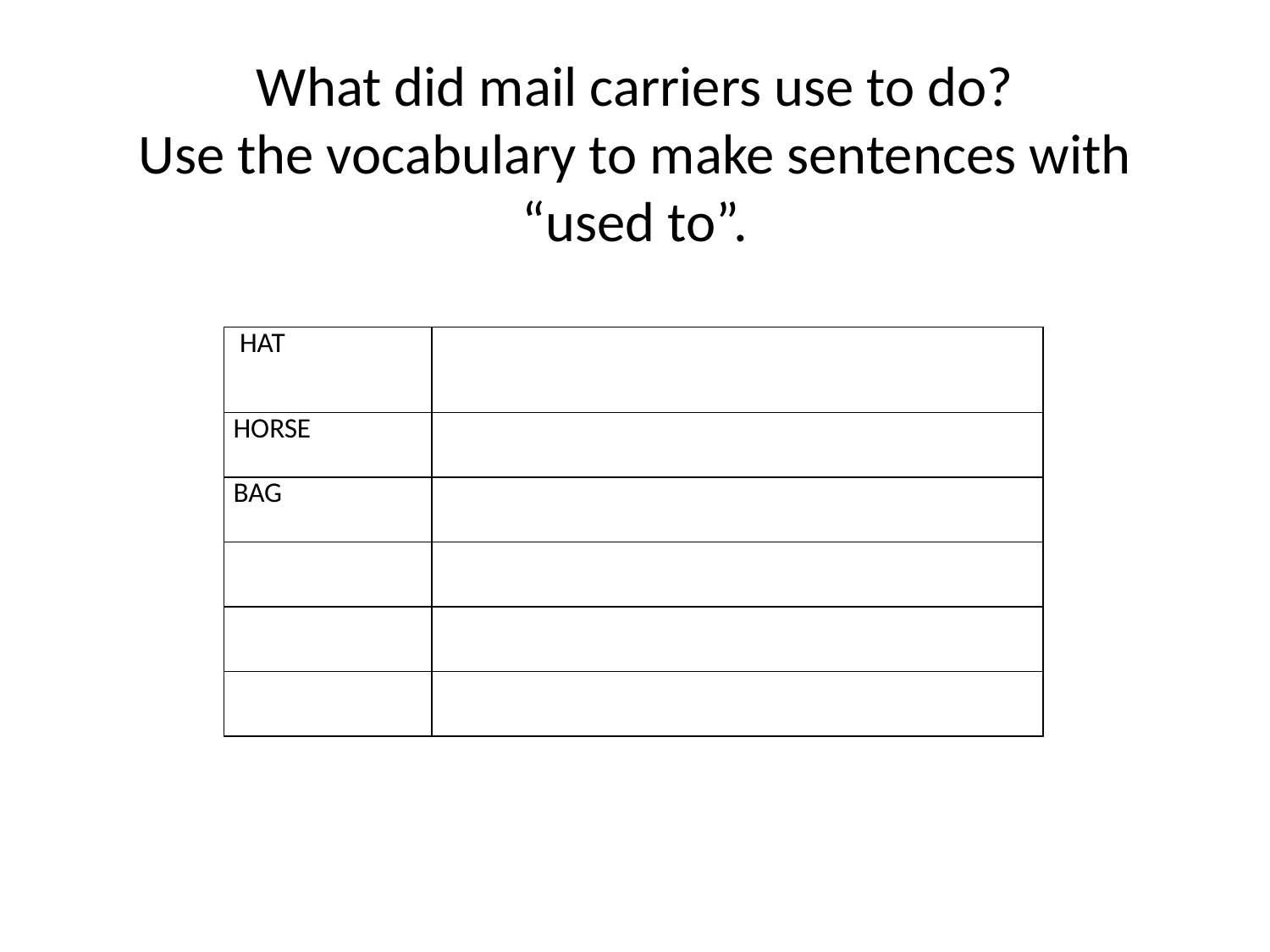

# What did mail carriers use to do? Use the vocabulary to make sentences with “used to”.
| HAT |  |
| --- | --- |
| HORSE |  |
| BAG |  |
|  |  |
|  |  |
|  |  |